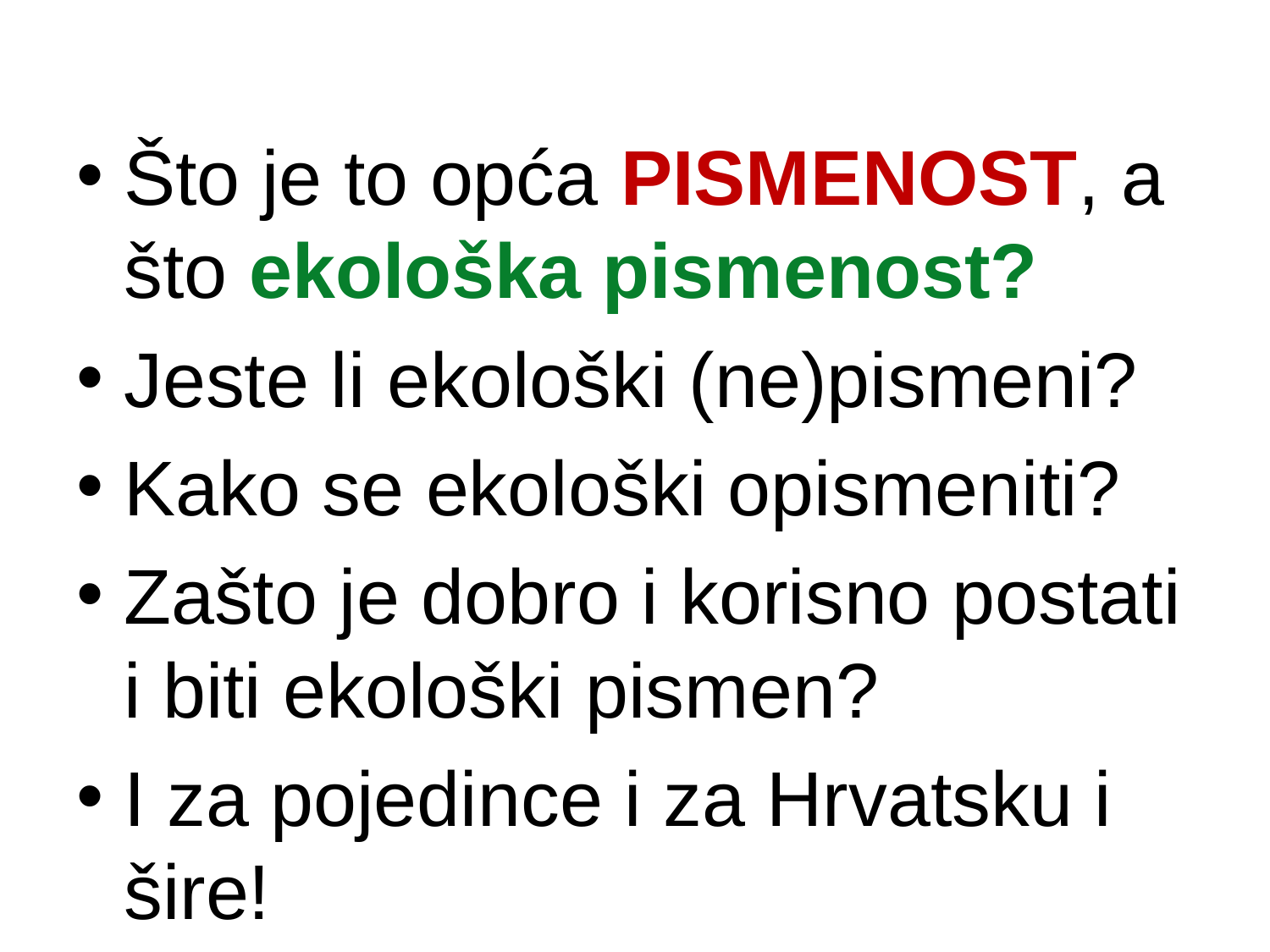

#

Što je to opća PISMENOST, a što ekološka pismenost?
Jeste li ekološki (ne)pismeni?
Kako se ekološki opismeniti?
Zašto je dobro i korisno postati i biti ekološki pismen?
I za pojedince i za Hrvatsku i šire!